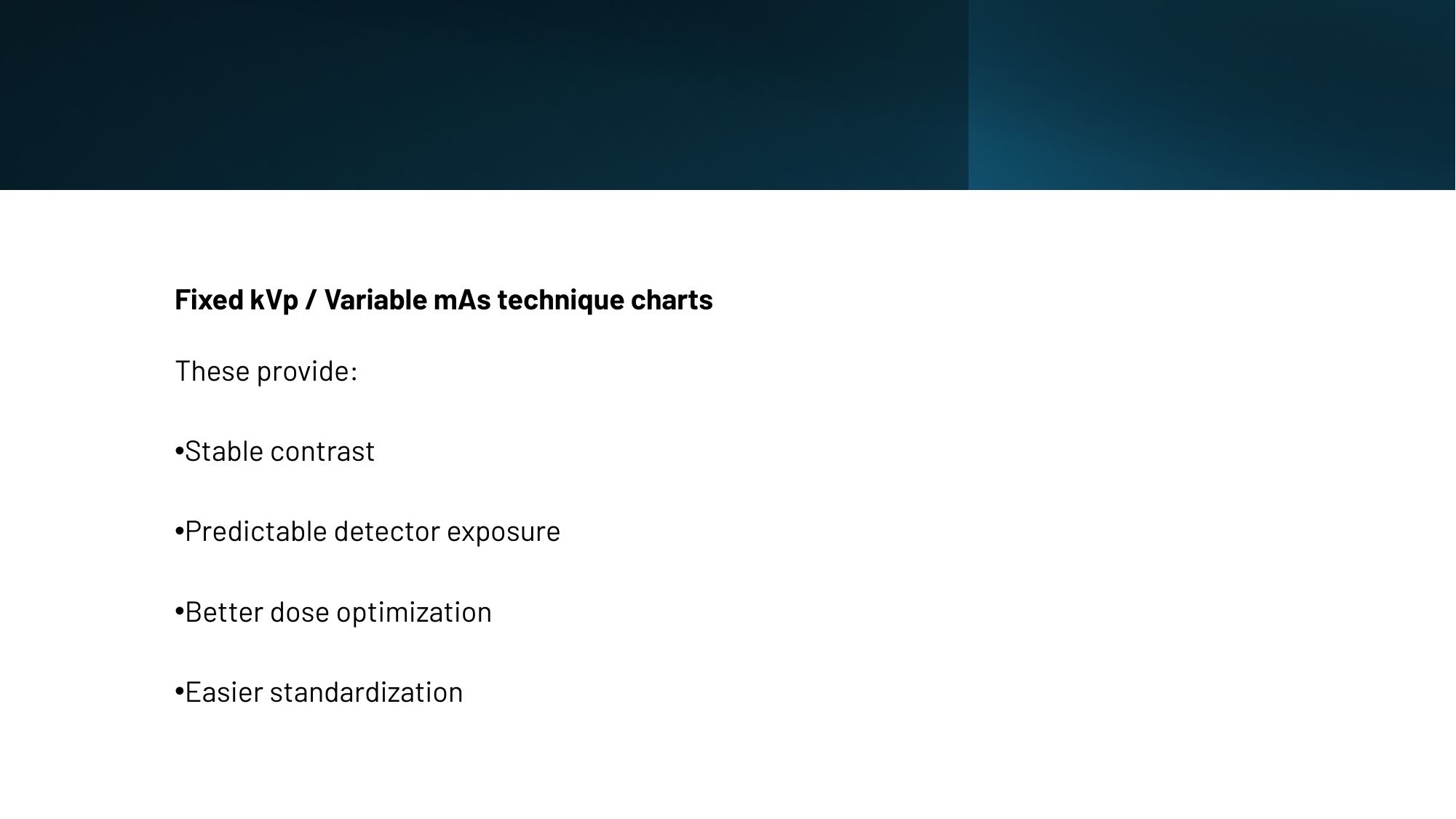

Fixed kVp / Variable mAs technique charts
These provide:

Stable contrast

Predictable detector exposure

Better dose optimization

Easier standardization